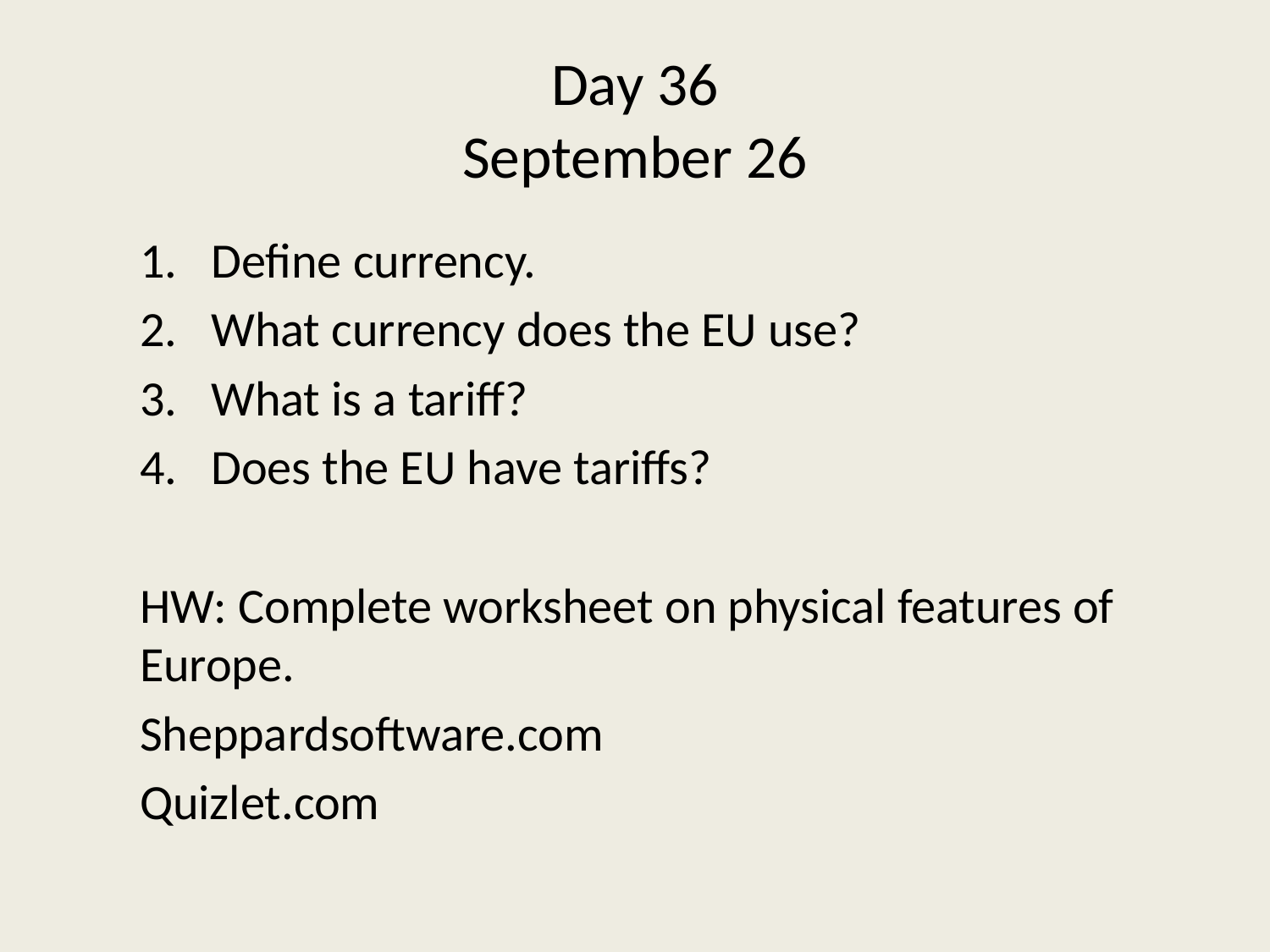

# Day 36 September 26
Define currency.
What currency does the EU use?
What is a tariff?
Does the EU have tariffs?

HW: Complete worksheet on physical features of Europe.
Sheppardsoftware.com
Quizlet.com